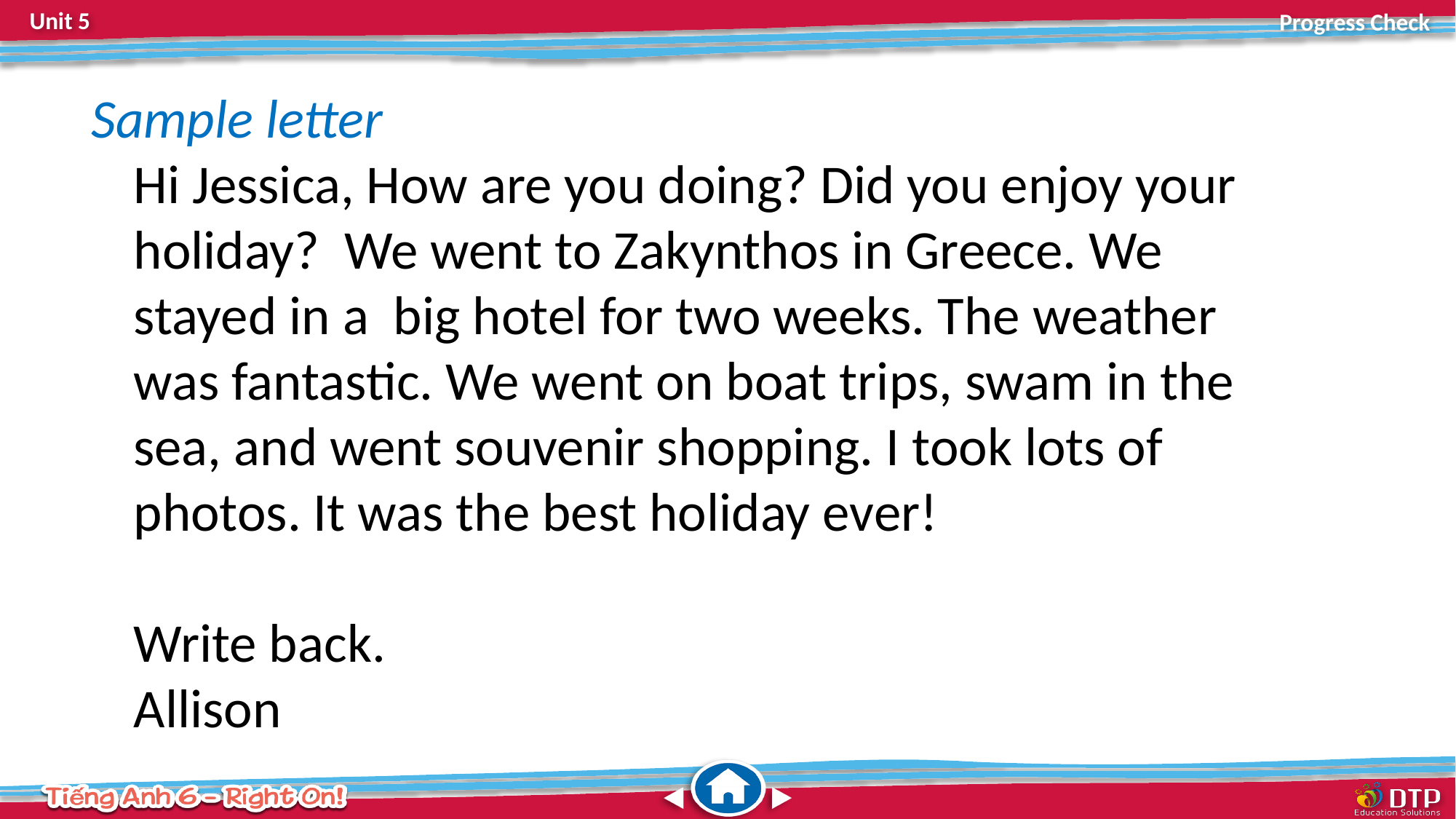

Sample letter
Hi Jessica, How are you doing? Did you enjoy your holiday?  We went to Zakynthos in Greece. We stayed in a  big hotel for two weeks. The weather was fantastic. We went on boat trips, swam in the sea, and went souvenir shopping. I took lots of photos. It was the best holiday ever!

Write back.
Allison